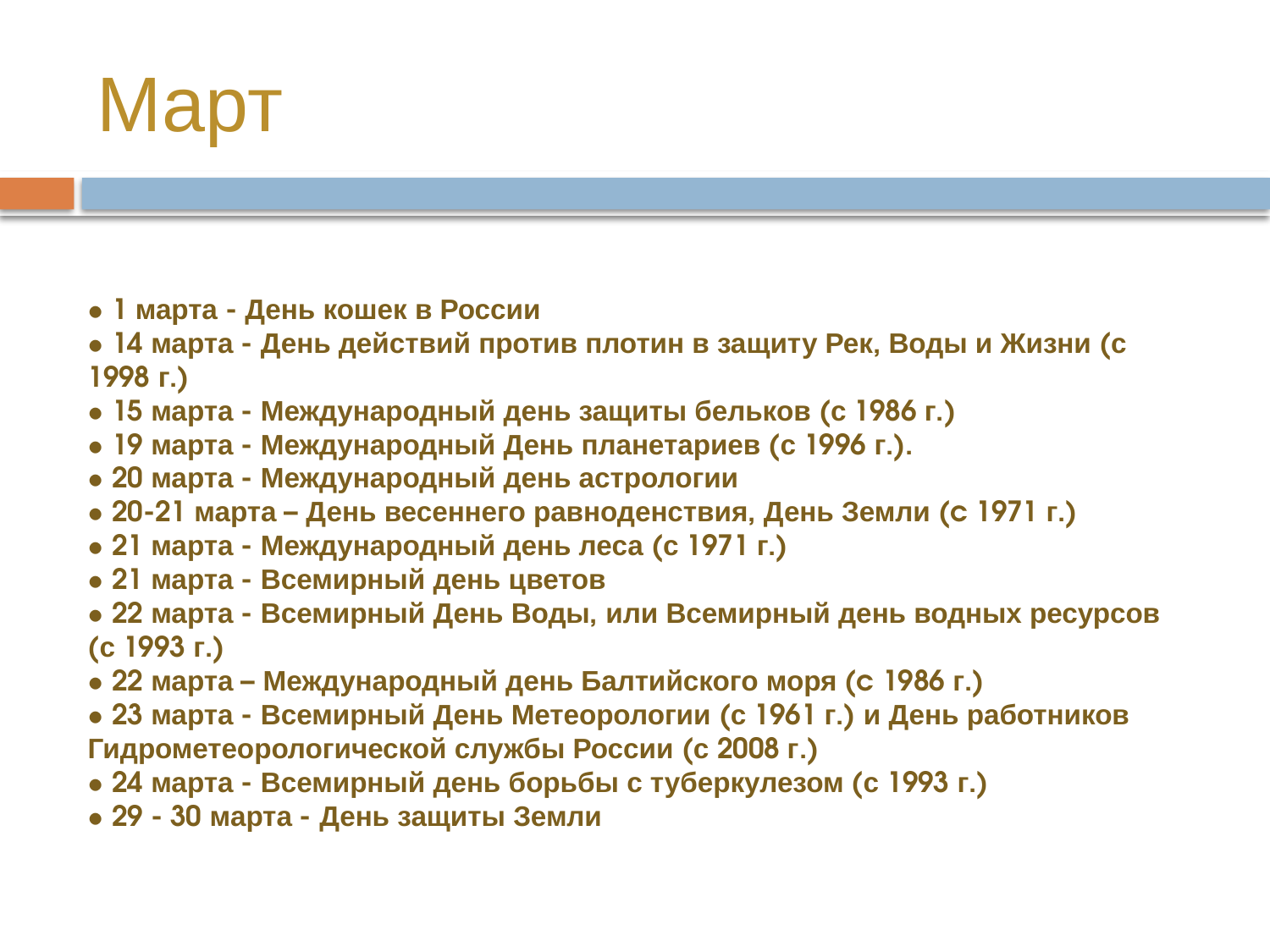

# Март

• 1 марта - День кошек в России
• 14 марта - День действий против плотин в защиту Рек, Воды и Жизни (с 1998 г.)
• 15 марта - Международный день защиты бельков (с 1986 г.)
• 19 марта - Международный День планетариев (с 1996 г.).
• 20 марта - Международный день астрологии
• 20-21 марта – День весеннего равноденствия, День Земли (c 1971 г.)
• 21 марта - Международный день леса (с 1971 г.)
• 21 марта - Всемирный день цветов
• 22 марта - Всемирный День Воды, или Всемирный день водных ресурсов (с 1993 г.)
• 22 марта – Международный день Балтийского моря (c 1986 г.)
• 23 марта - Всемирный День Метеорологии (с 1961 г.) и День работников Гидрометеорологической службы России (с 2008 г.)
• 24 марта - Всемирный день борьбы с туберкулезом (с 1993 г.)
• 29 - 30 марта - День защиты Земли